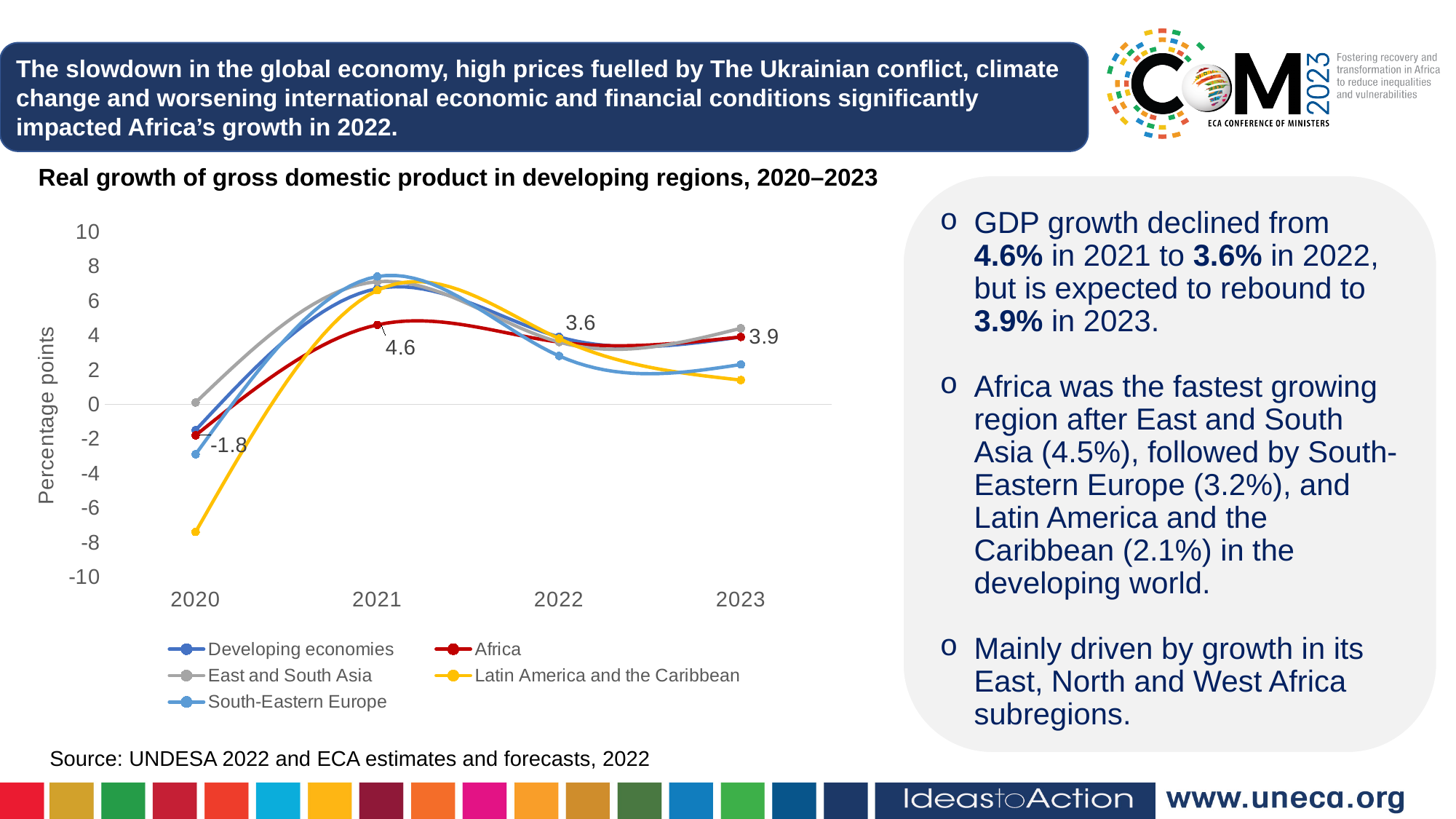

The slowdown in the global economy, high prices fuelled by The Ukrainian conflict, climate change and worsening international economic and financial conditions significantly impacted Africa’s growth in 2022.
Title
Real growth of gross domestic product in developing regions, 2020–2023
GDP growth declined from 4.6% in 2021 to 3.6% in 2022, but is expected to rebound to 3.9% in 2023.

Africa was the fastest growing region after East and South Asia (4.5%), followed by South-Eastern Europe (3.2%), and Latin America and the Caribbean (2.1%) in the developing world.

Mainly driven by growth in its East, North and West Africa subregions.

### Chart

| Category | Developing economies | Africa | East and South Asia | Latin America and the Caribbean | South-Eastern Europe |
|---|---|---|---|---|---|
| 2020 | -1.5 | -1.8 | 0.1 | -7.4 | -2.9 |
| 2021 | 6.7 | 4.6 | 7.1 | 6.6 | 7.4 |
| 2022 | 3.9 | 3.6 | 3.6 | 3.8 | 2.8 |
| 2023 | 3.9 | 3.9 | 4.4 | 1.4 | 2.3 |
Source: UNDESA 2022 and ECA estimates and forecasts, 2022